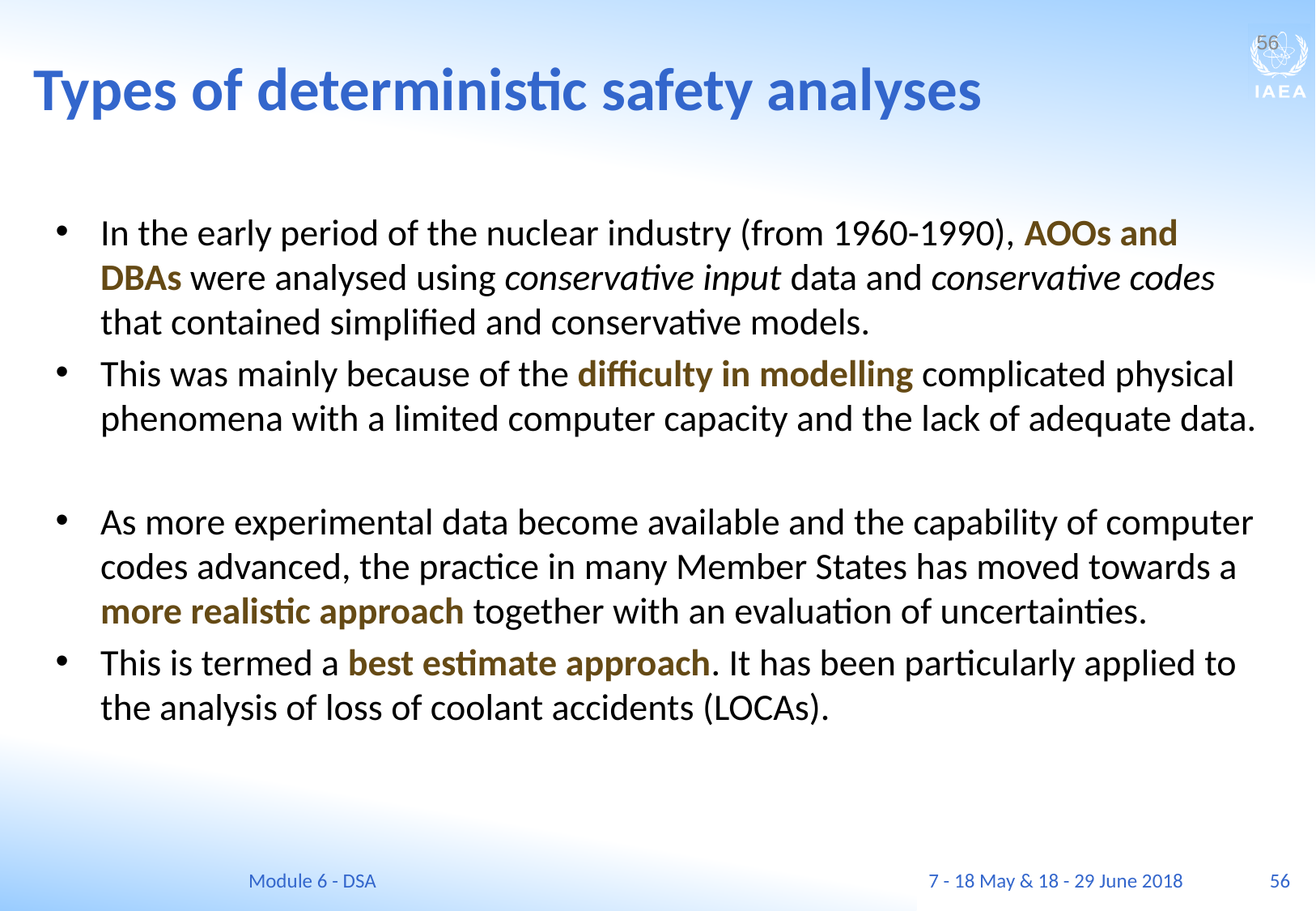

Types of deterministic safety analyses
56
In the early period of the nuclear industry (from 1960-1990), AOOs and DBAs were analysed using conservative input data and conservative codes that contained simplified and conservative models.
This was mainly because of the difficulty in modelling complicated physical phenomena with a limited computer capacity and the lack of adequate data.

As more experimental data become available and the capability of computer codes advanced, the practice in many Member States has moved towards a more realistic approach together with an evaluation of uncertainties.
This is termed a best estimate approach. It has been particularly applied to the analysis of loss of coolant accidents (LOCAs).
Module 6 - DSA
7 - 18 May & 18 - 29 June 2018
56